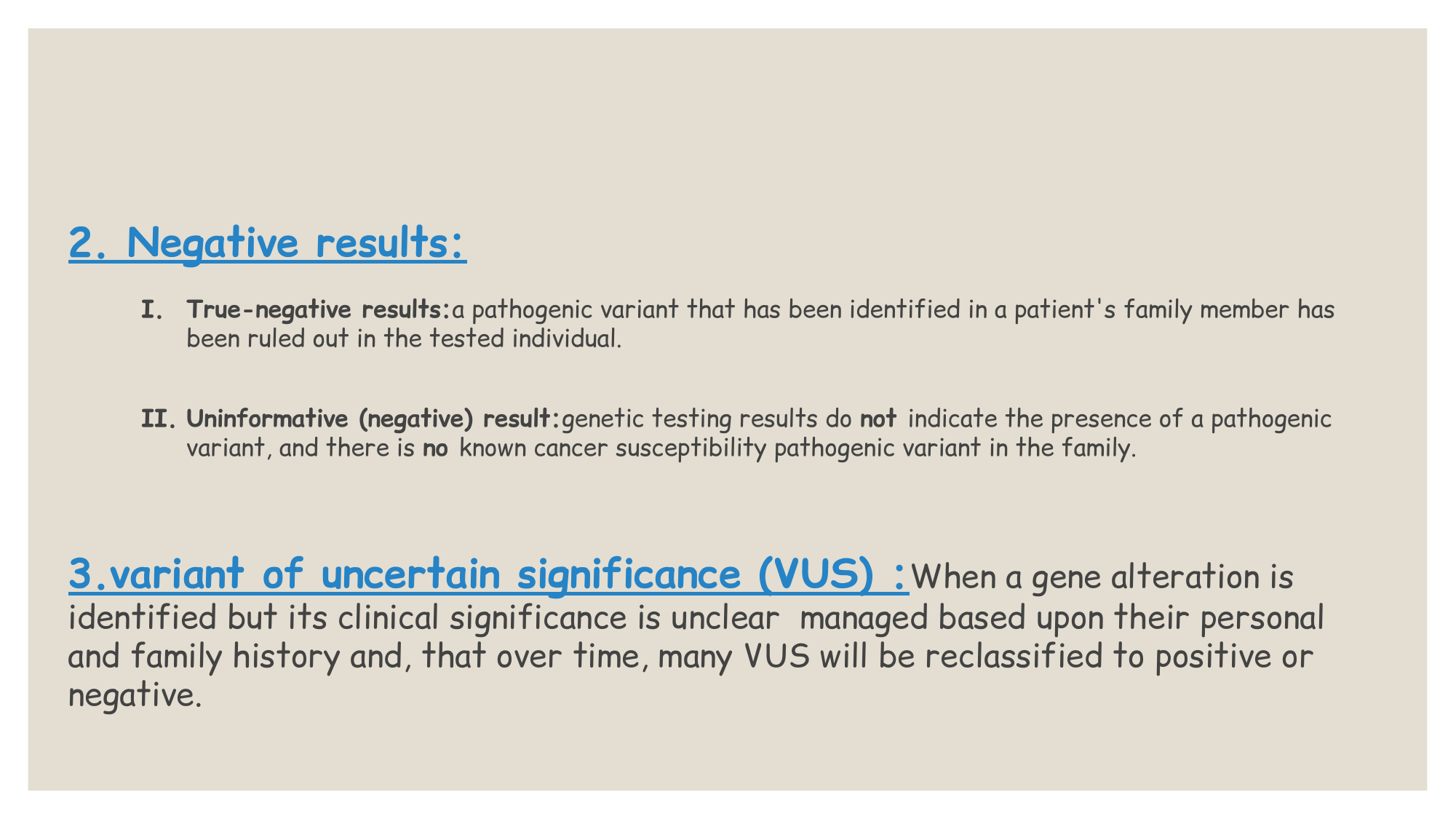

2. Negative results:

True-negative results:a pathogenic variant that has been identified in a patient's family member has been ruled out in the tested individual.

Uninformative (negative) result:genetic testing results do not indicate the presence of a pathogenic variant, and there is no known cancer susceptibility pathogenic variant in the family.

3.variant of uncertain significance (VUS) :When a gene alteration is identified but its clinical significance is unclear  managed based upon their personal and family history and, that over time, many VUS will be reclassified to positive or negative.